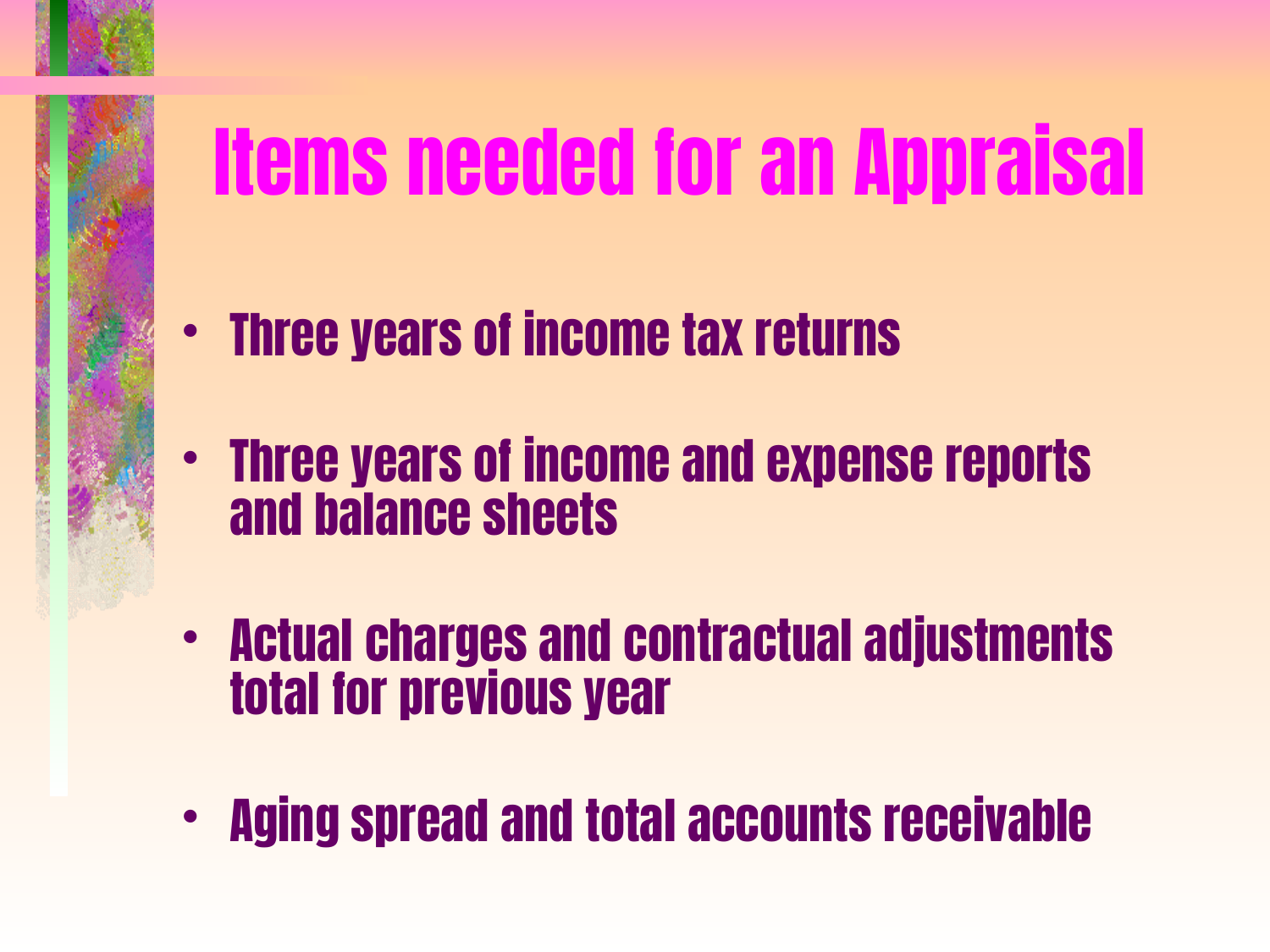

# Items needed for an Appraisal
Three years of income tax returns

Three years of income and expense reports and balance sheets

Actual charges and contractual adjustments total for previous year

Aging spread and total accounts receivable